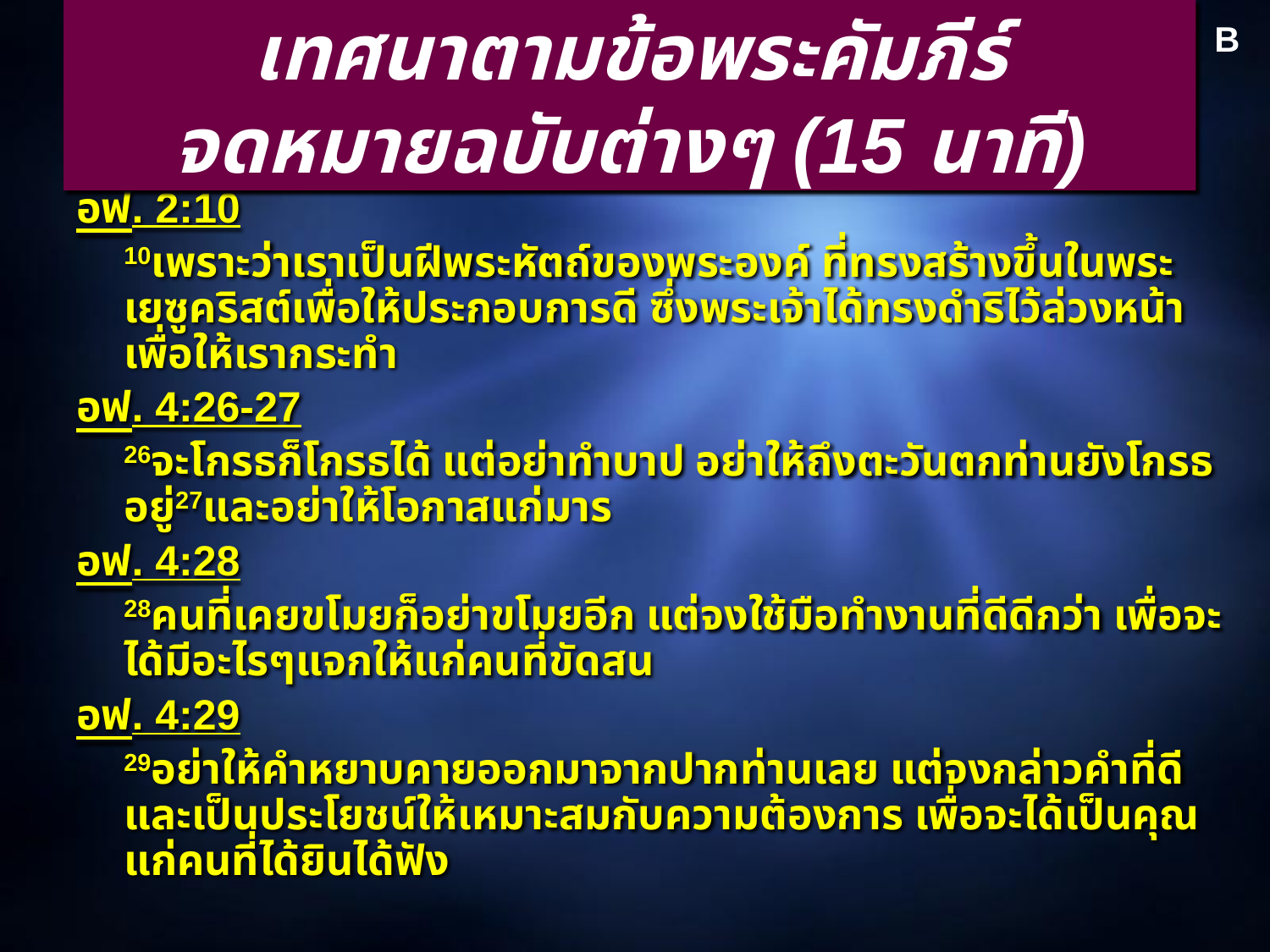

# เทศนาตามข้อพระคัมภีร์ จดหมายฉบับต่างๆ (15 นาที)
B
อฟ. 2:10
	10เพราะว่าเราเป็นฝีพระหัตถ์ของพระองค์ ที่ทรงสร้างขึ้นในพระเยซูคริสต์เพื่อให้ประกอบการดี ซึ่งพระเจ้าได้ทรงดำริไว้ล่วงหน้าเพื่อให้เรากระทำ
อฟ. 4:26-27
	26จะโกรธก็โกรธได้ แต่อย่าทำบาป อย่าให้ถึงตะวันตกท่านยังโกรธอยู่27และอย่าให้โอกาสแก่มาร
อฟ. 4:28
	28คนที่เคยขโมยก็อย่าขโมยอีก แต่จงใช้มือทำงานที่ดีดีกว่า เพื่อจะได้มีอะไรๆแจกให้แก่คนที่ขัดสน
อฟ. 4:29
	29อย่าให้คำหยาบคายออกมาจากปากท่านเลย แต่จงกล่าวคำที่ดีและเป็นประโยชน์ให้เหมาะสมกับความต้องการ เพื่อจะได้เป็นคุณแก่คนที่ได้ยินได้ฟัง